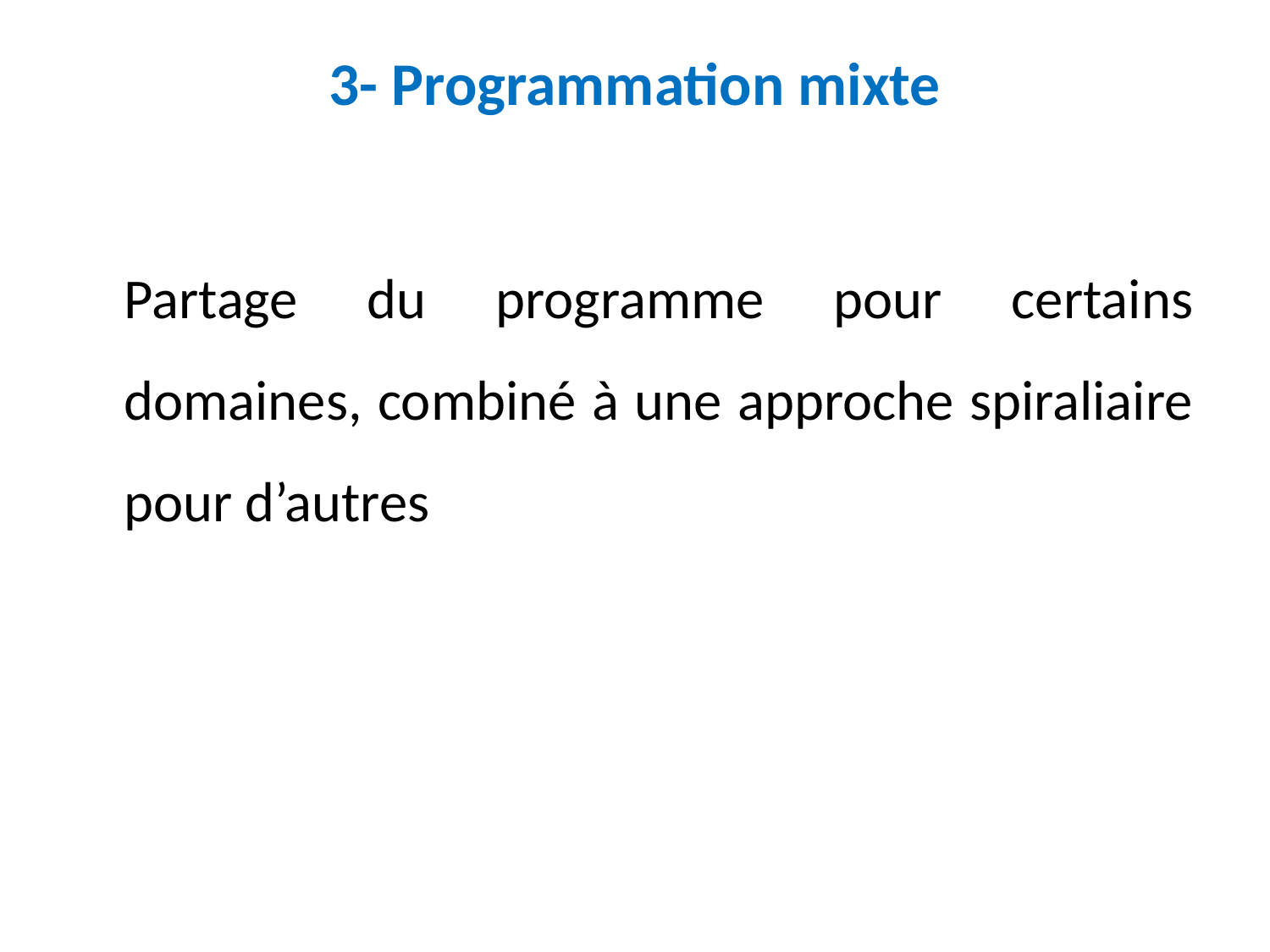

# 3- Programmation mixte
	Partage du programme pour certains domaines, combiné à une approche spiraliaire pour d’autres